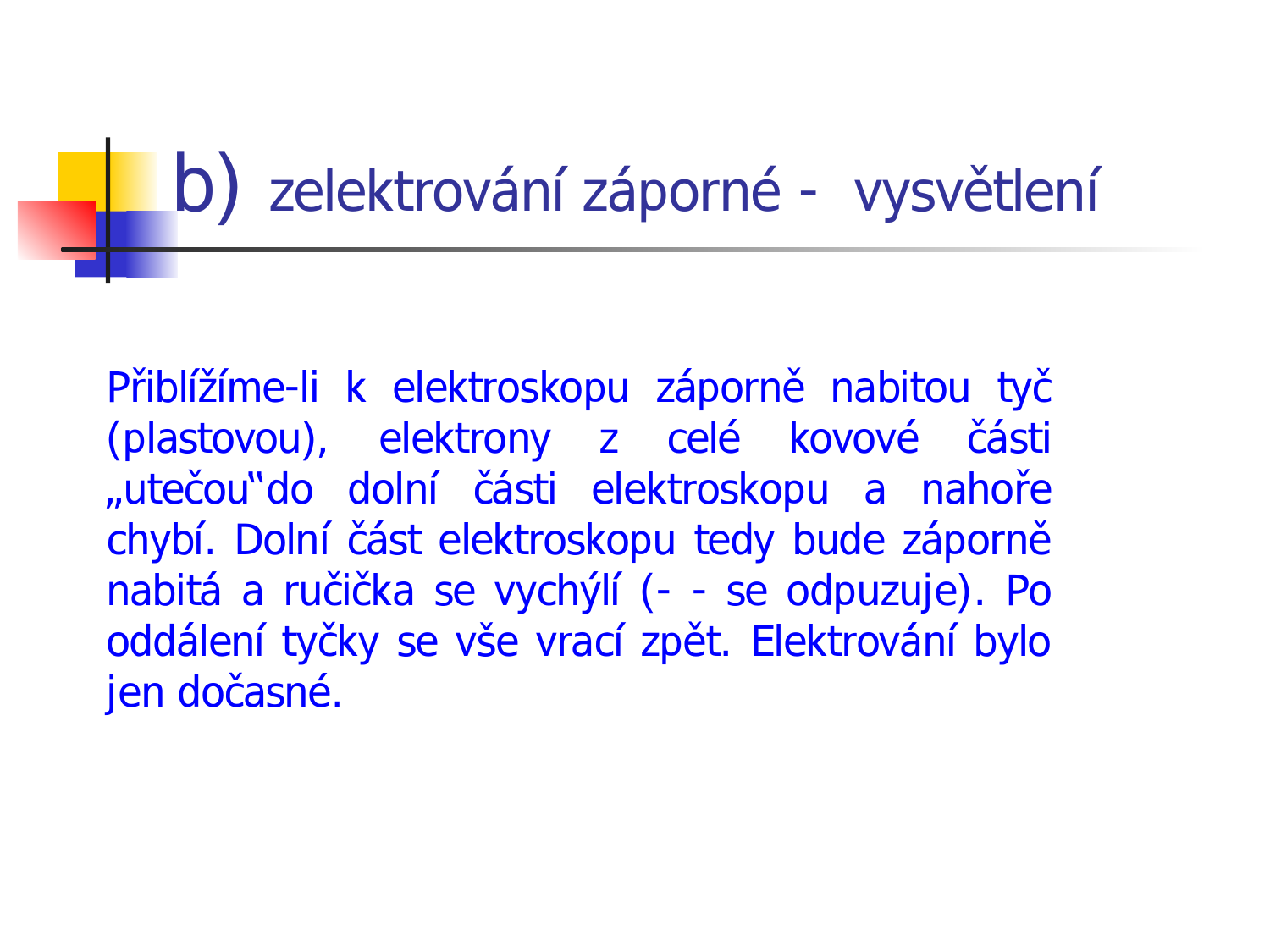

# b) zelektrování záporné -  vysvětlení
Přiblížíme-li k elektroskopu záporně nabitou tyč (plastovou), elektrony z celé kovové části „utečou“do dolní části elektroskopu a nahoře chybí. Dolní část elektroskopu tedy bude záporně nabitá a ručička se vychýlí (- - se odpuzuje). Po oddálení tyčky se vše vrací zpět. Elektrování bylo jen dočasné.